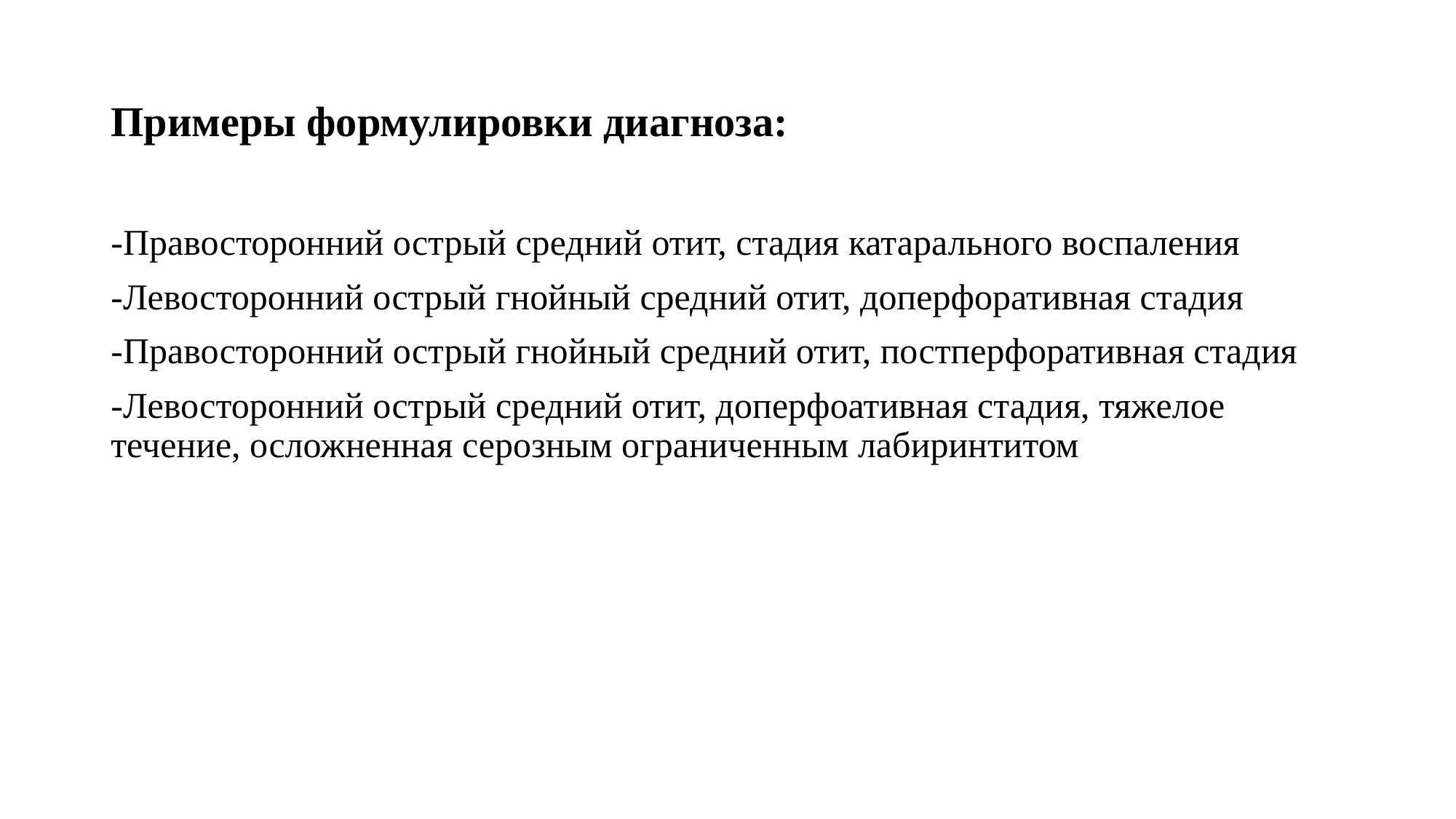

# Примеры формулировки диагноза:
-Правосторонний острый средний отит, стадия катарального воспаления
-Левосторонний острый гнойный средний отит, доперфоративная стадия
-Правосторонний острый гнойный средний отит, постперфоративная стадия
-Левосторонний острый средний отит, доперфоативная стадия, тяжелое течение, осложненная серозным ограниченным лабиринтитом